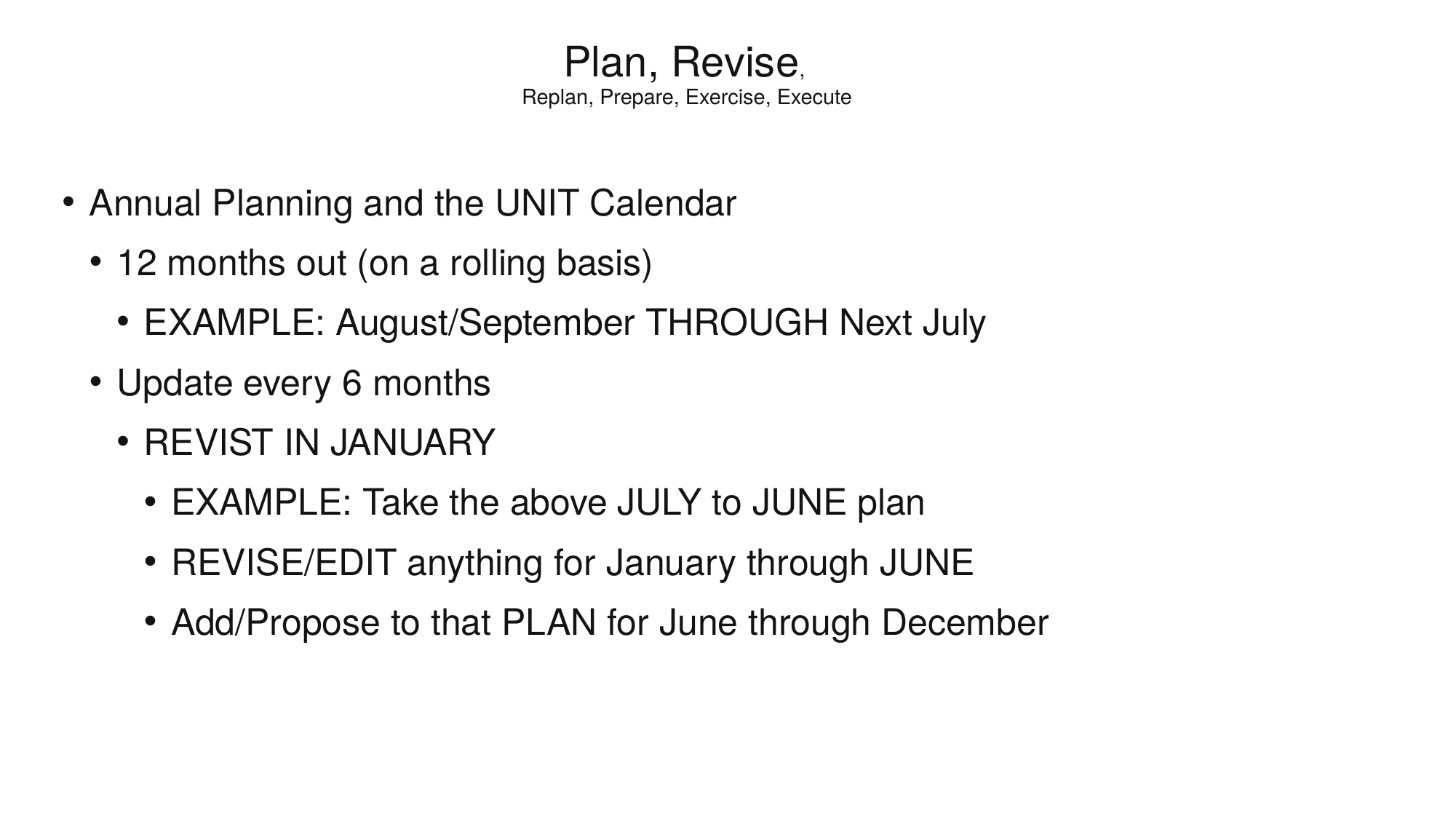

# Plan, Revise, Replan, Prepare, Exercise, Execute
Annual Planning and the UNIT Calendar
12 months out (on a rolling basis)
EXAMPLE: August/September THROUGH Next July
Update every 6 months
REVIST IN JANUARY
EXAMPLE: Take the above JULY to JUNE plan
REVISE/EDIT anything for January through JUNE
Add/Propose to that PLAN for June through December